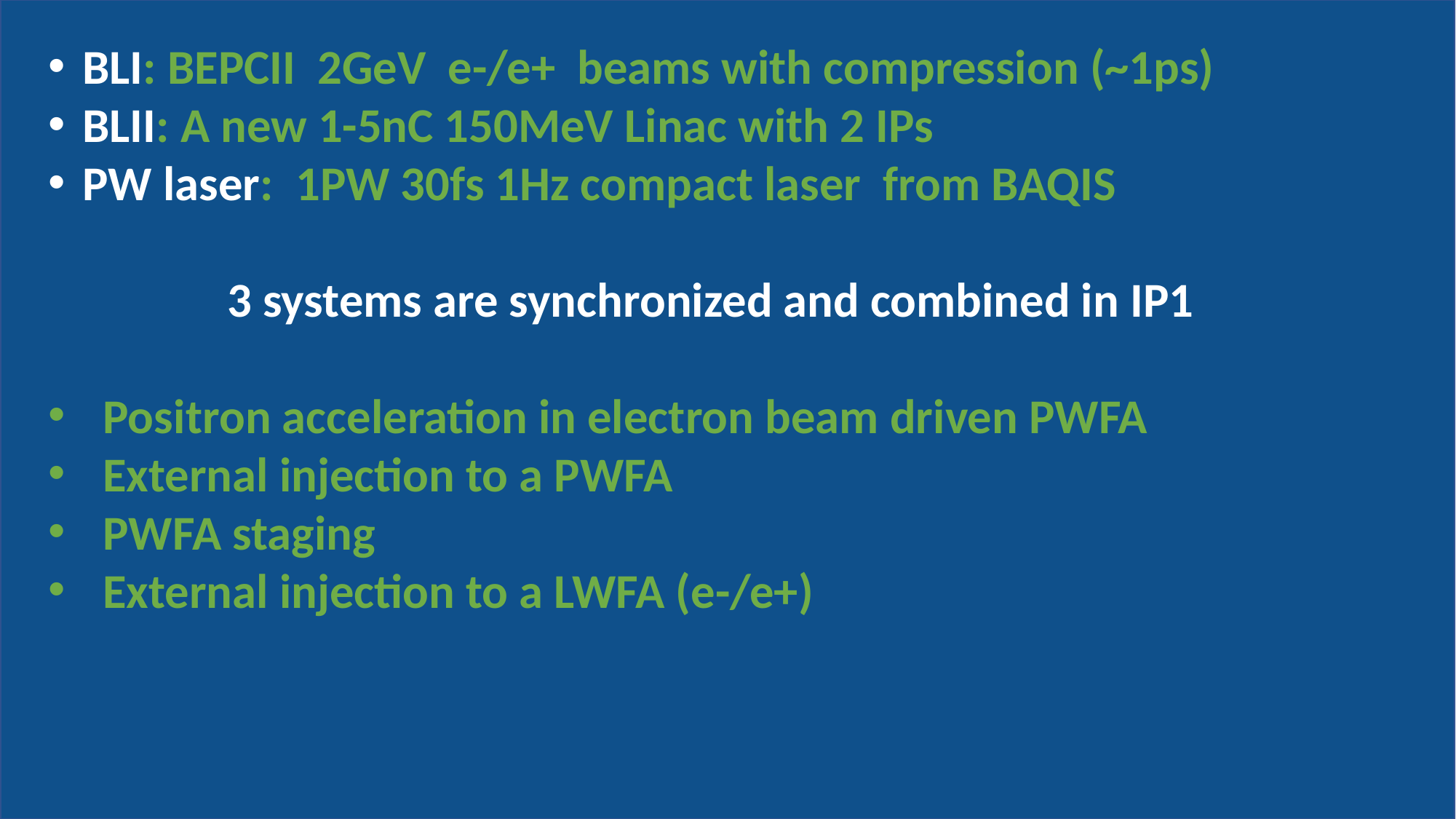

BLI: BEPCII  2GeV  e-/e+  beams with compression (~1ps)
BLII: A new 1-5nC 150MeV Linac with 2 IPs
PW laser:  1PW 30fs 1Hz compact laser  from BAQIS

3 systems are synchronized and combined in IP1

Positron acceleration in electron beam driven PWFA
External injection to a PWFA
PWFA staging
External injection to a LWFA (e-/e+)